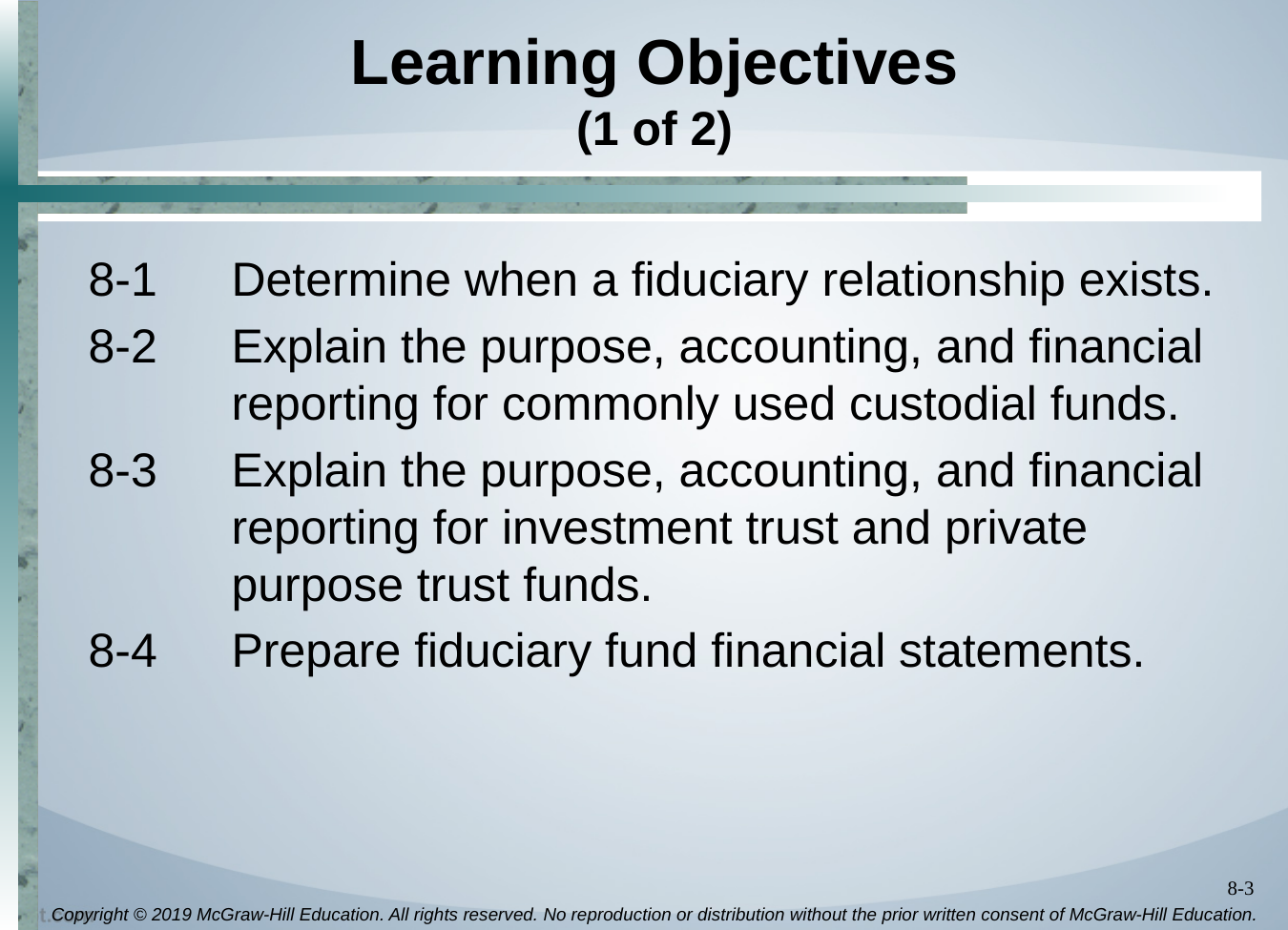

# Learning Objectives (1 of 2)

8-1	Determine when a fiduciary relationship exists.
8-2	Explain the purpose, accounting, and financial
	reporting for commonly used custodial funds.
8-3	Explain the purpose, accounting, and financial
	reporting for investment trust and private 	purpose trust funds.
8-4	Prepare fiduciary fund financial statements.